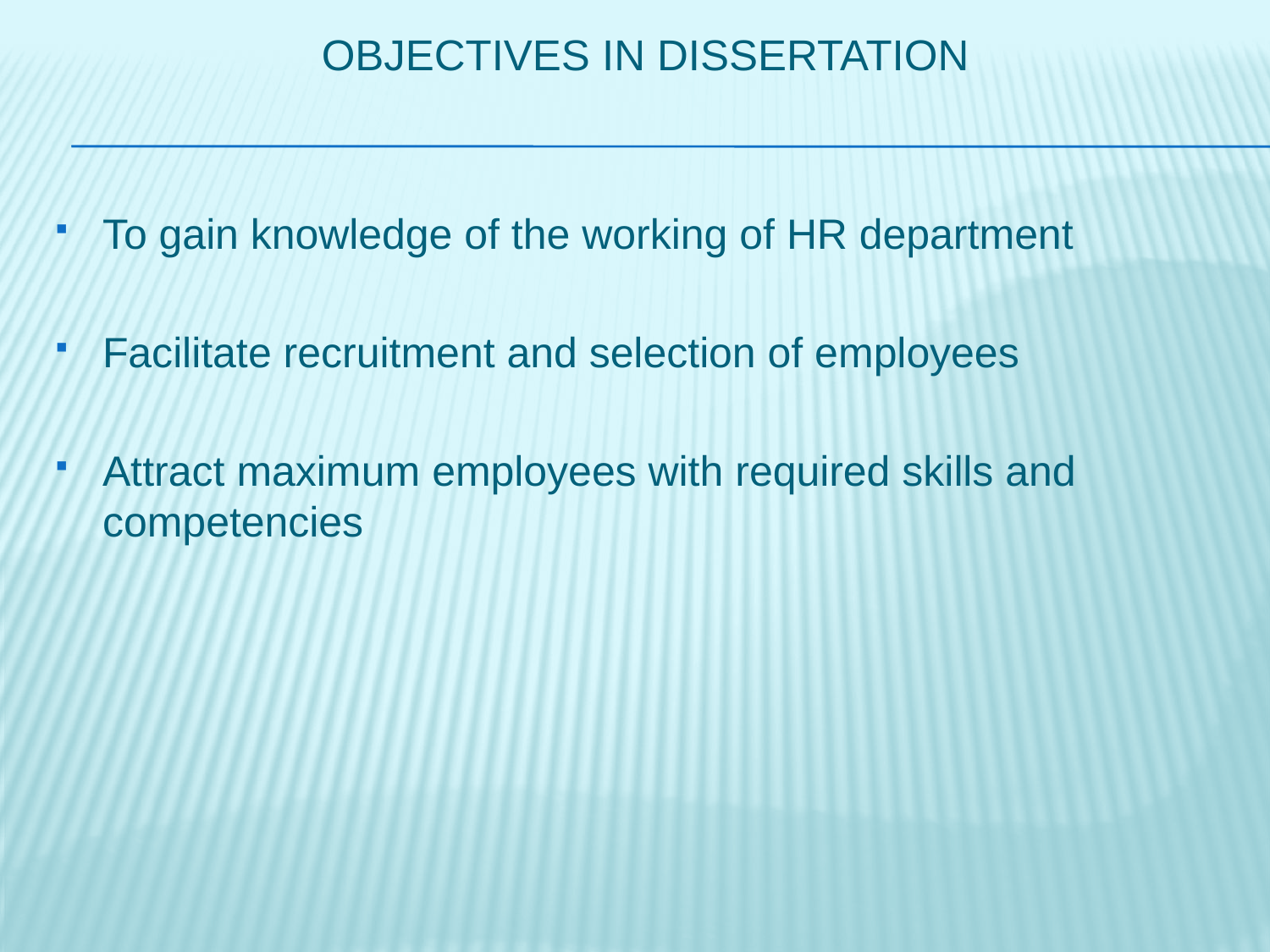

# Objectives in dissertation
To gain knowledge of the working of HR department

Facilitate recruitment and selection of employees

Attract maximum employees with required skills and competencies